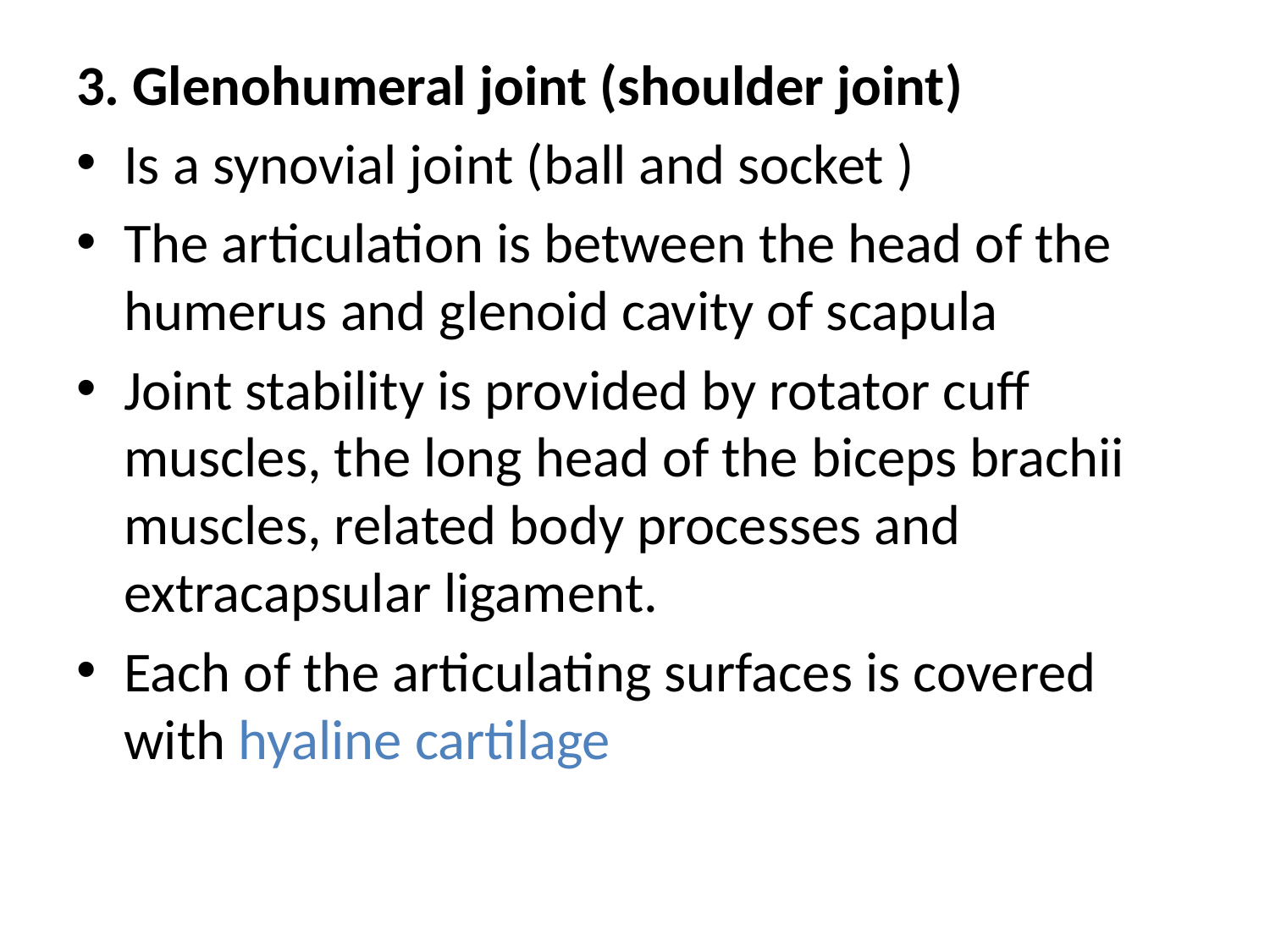

3. Glenohumeral joint (shoulder joint)
Is a synovial joint (ball and socket )
The articulation is between the head of the humerus and glenoid cavity of scapula
Joint stability is provided by rotator cuff muscles, the long head of the biceps brachii muscles, related body processes and extracapsular ligament.
Each of the articulating surfaces is covered with hyaline cartilage